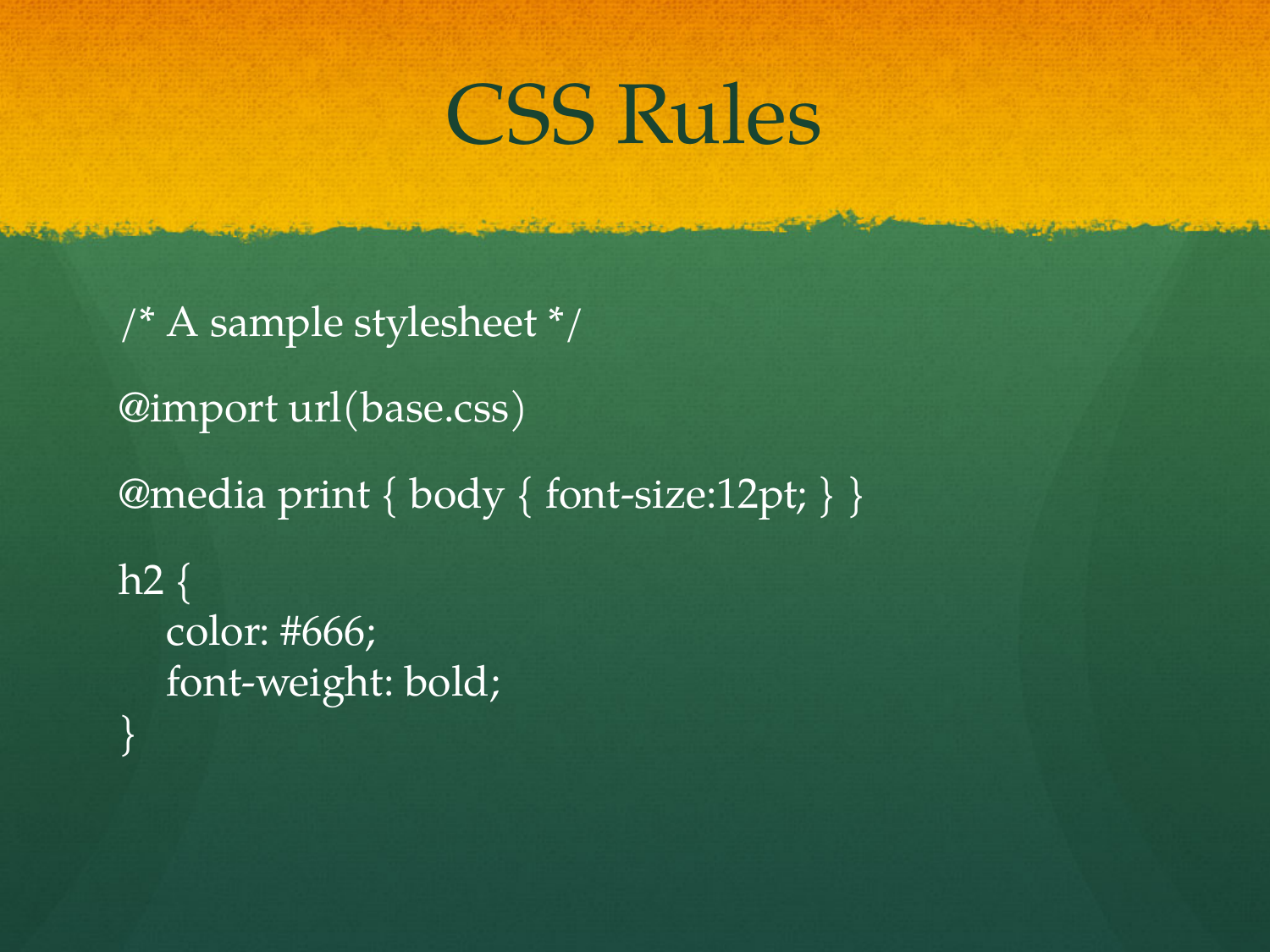

# CSS Rules
/* A sample stylesheet */
@import url(base.css)
@media print { body { font-size:12pt; } }
h2 {
	color: #666;
	font-weight: bold;
}